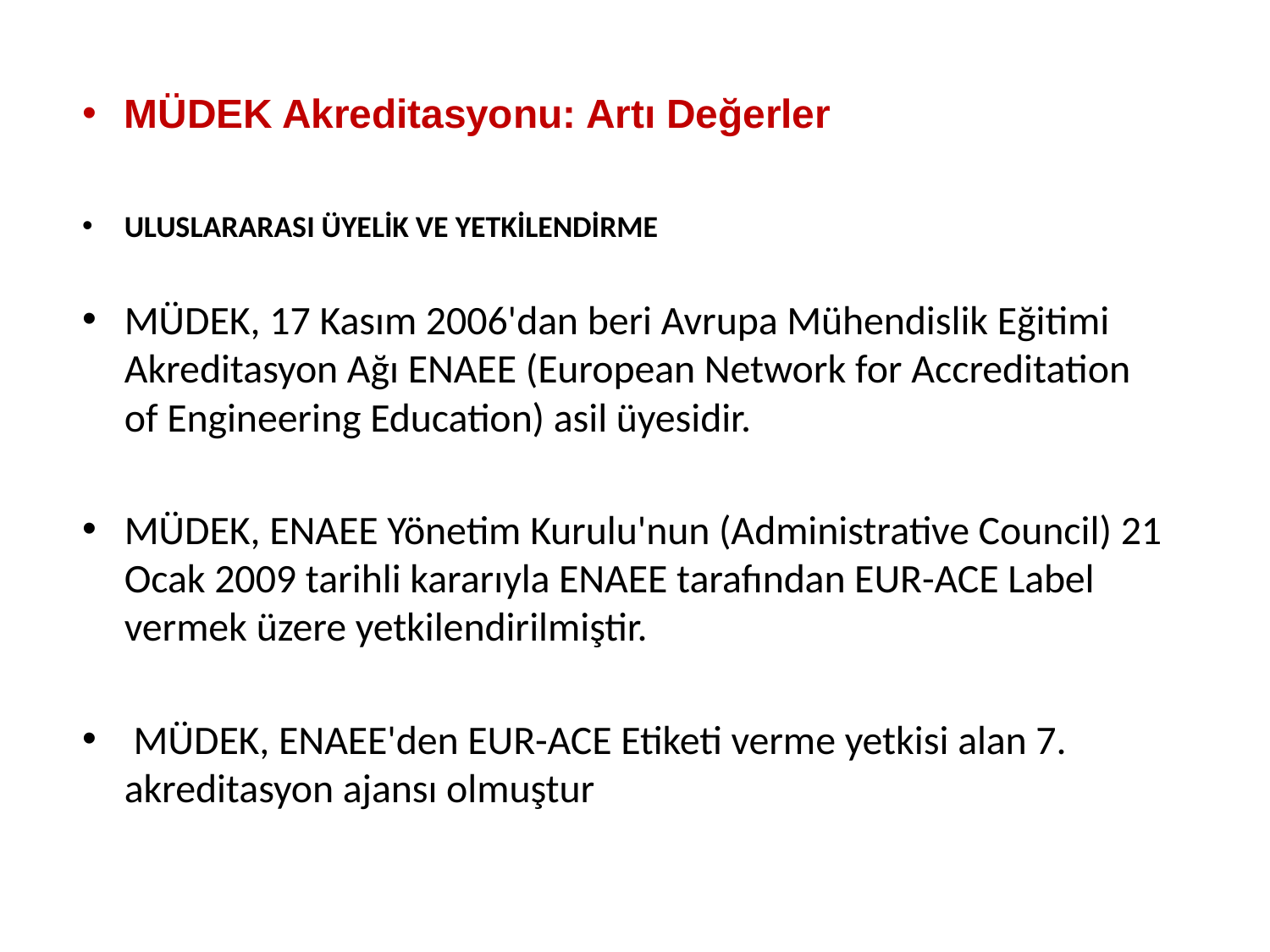

MÜDEK Akreditasyonu: Artı Değerler

ULUSLARARASI ÜYELİK VE YETKİLENDİRME

MÜDEK, 17 Kasım 2006'dan beri Avrupa Mühendislik Eğitimi Akreditasyon Ağı ENAEE (European Network for Accreditation of Engineering Education) asil üyesidir.

MÜDEK, ENAEE Yönetim Kurulu'nun (Administrative Council) 21 Ocak 2009 tarihli kararıyla ENAEE tarafından EUR-ACE Label vermek üzere yetkilendirilmiştir.

 MÜDEK, ENAEE'den EUR-ACE Etiketi verme yetkisi alan 7. akreditasyon ajansı olmuştur